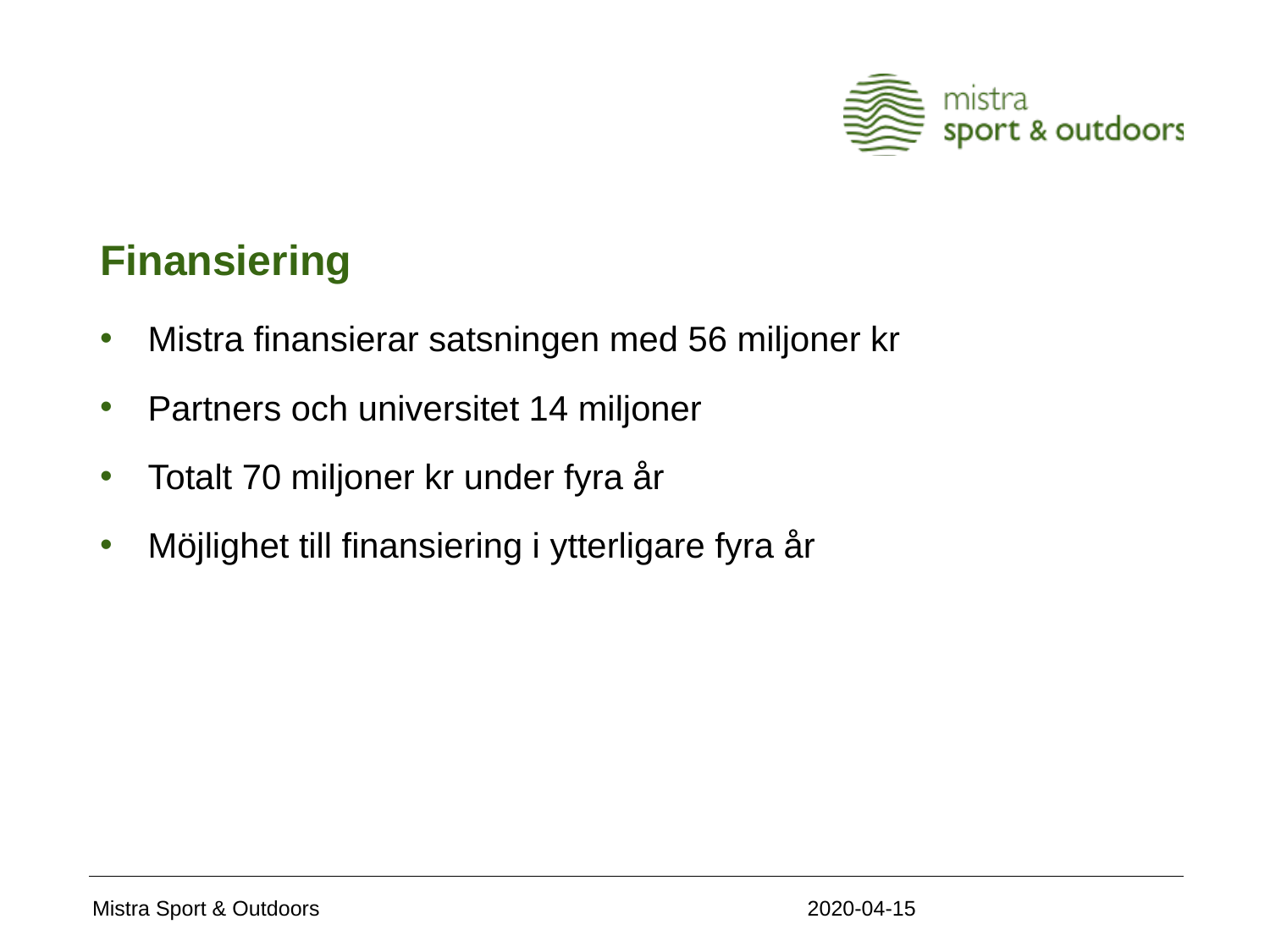

# Finansiering
Mistra finansierar satsningen med 56 miljoner kr
Partners och universitet 14 miljoner
Totalt 70 miljoner kr under fyra år
Möjlighet till finansiering i ytterligare fyra år

2020-04-15